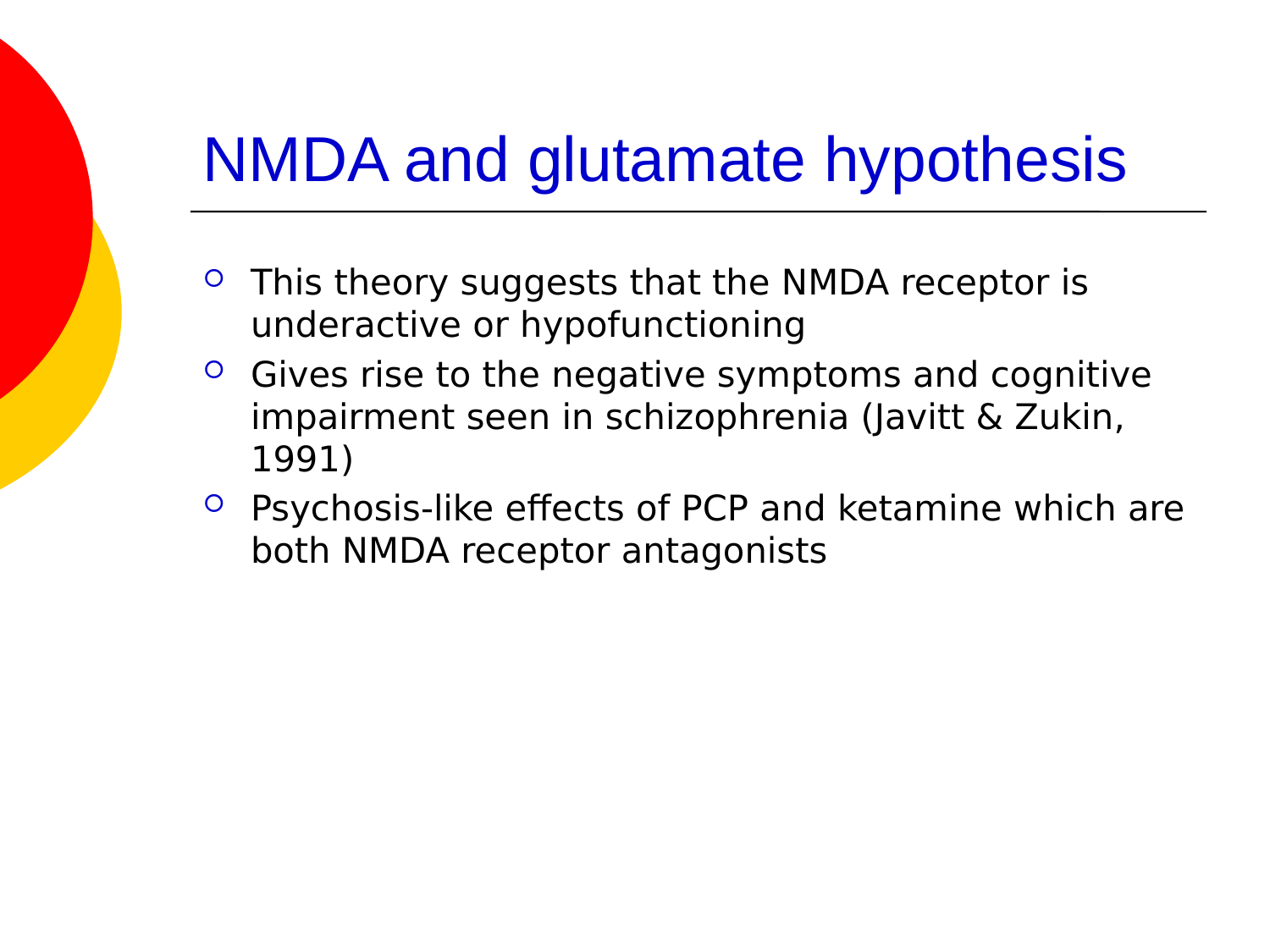

# NMDA and glutamate hypothesis
This theory suggests that the NMDA receptor is underactive or hypofunctioning
Gives rise to the negative symptoms and cognitive impairment seen in schizophrenia (Javitt & Zukin, 1991)
Psychosis-like effects of PCP and ketamine which are both NMDA receptor antagonists